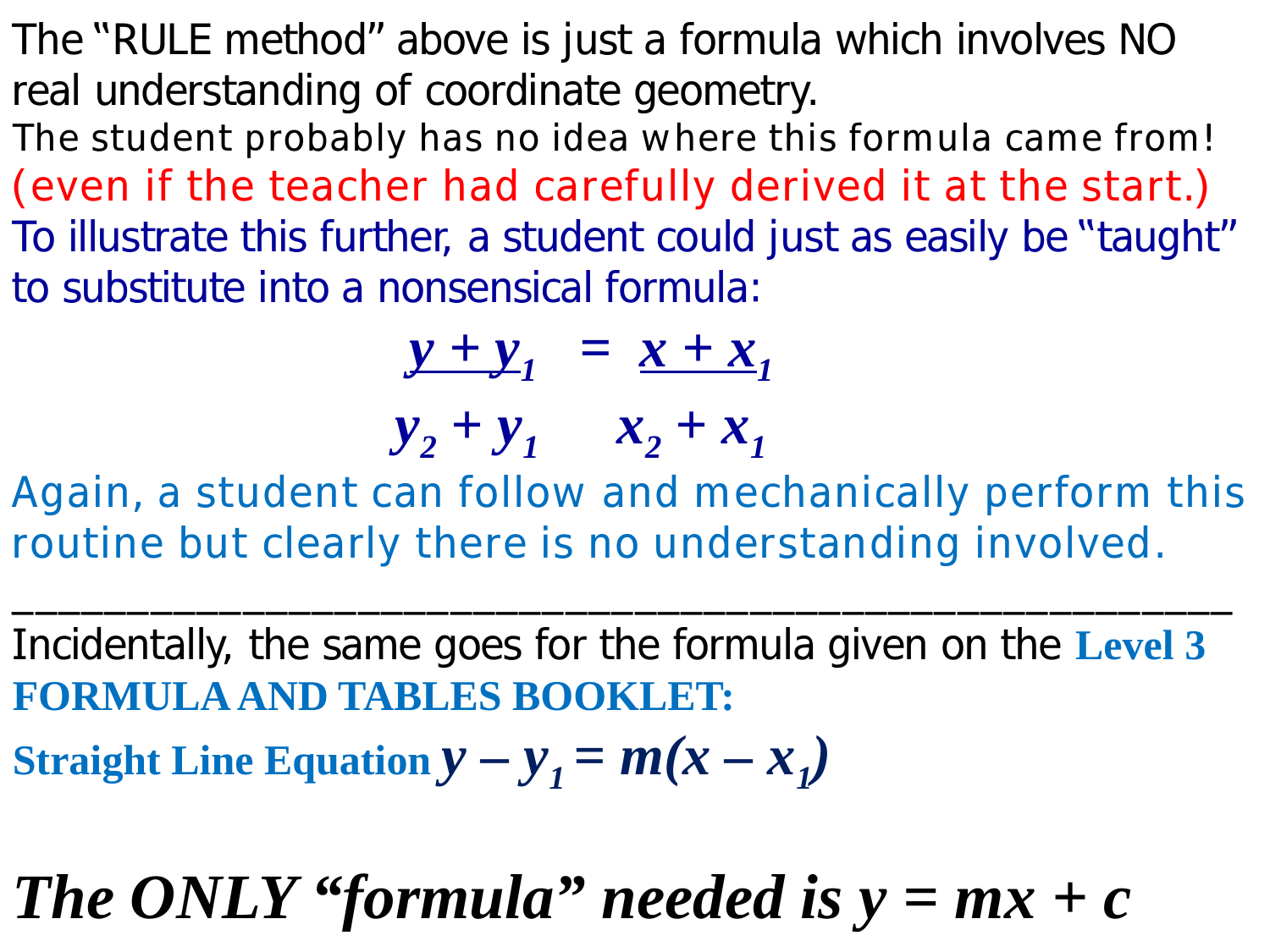

The “RULE method” above is just a formula which involves NO real understanding of coordinate geometry.
The student probably has no idea where this formula came from!
(even if the teacher had carefully derived it at the start.)
To illustrate this further, a student could just as easily be “taught” to substitute into a nonsensical formula:
                            y + y1   =  x + x1
                           y2 + y1        x2 + x1
Again, a student can follow and mechanically perform this routine but clearly there is no understanding involved.
_____________________________________________________
Incidentally, the same goes for the formula given on the Level 3 FORMULA AND TABLES BOOKLET:
Straight Line Equation y – y1 = m(x – x1)

The ONLY “formula” needed is y = mx + c